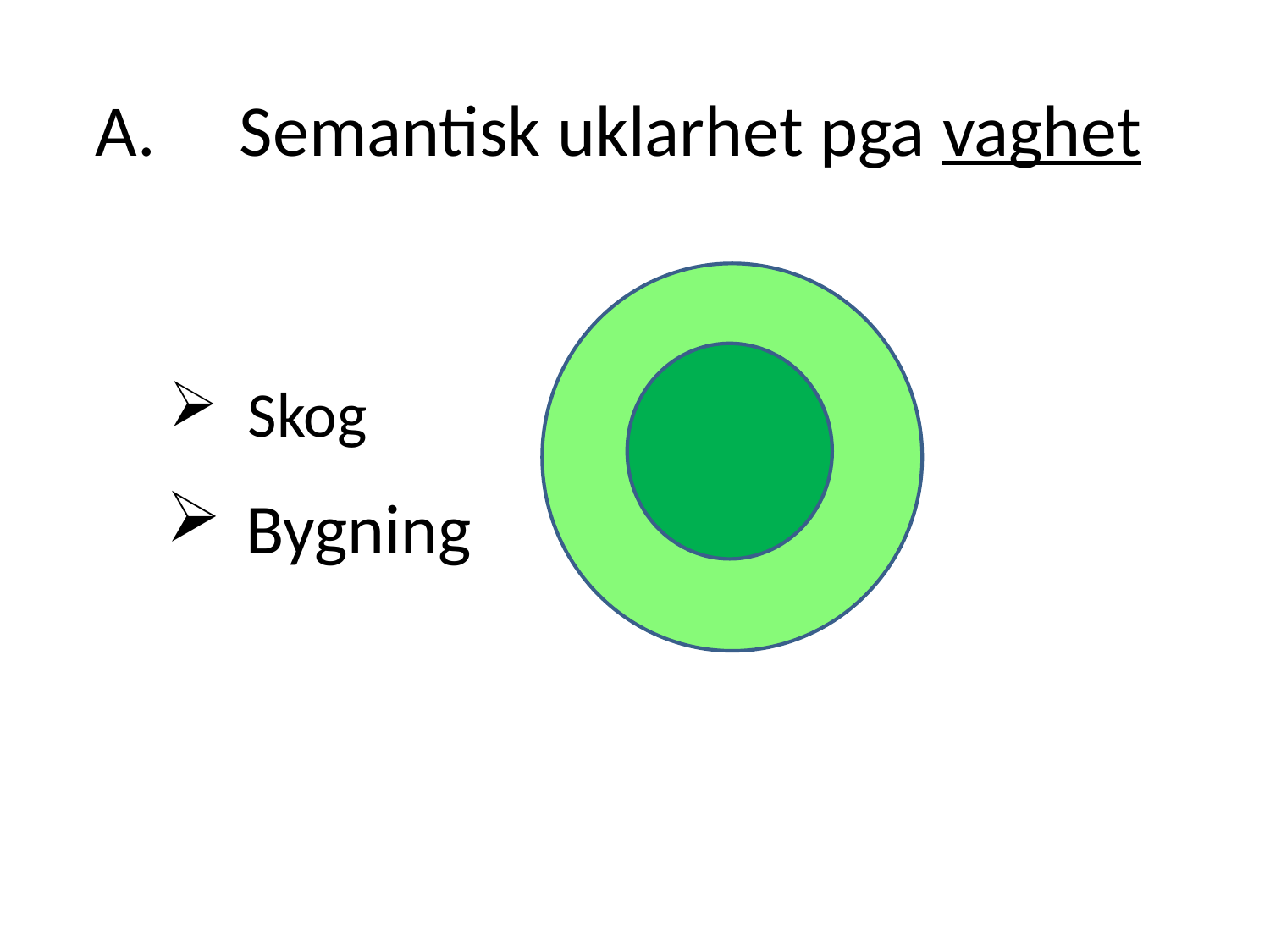

# Semantisk uklarhet pga vaghet

  Skog
Bygning